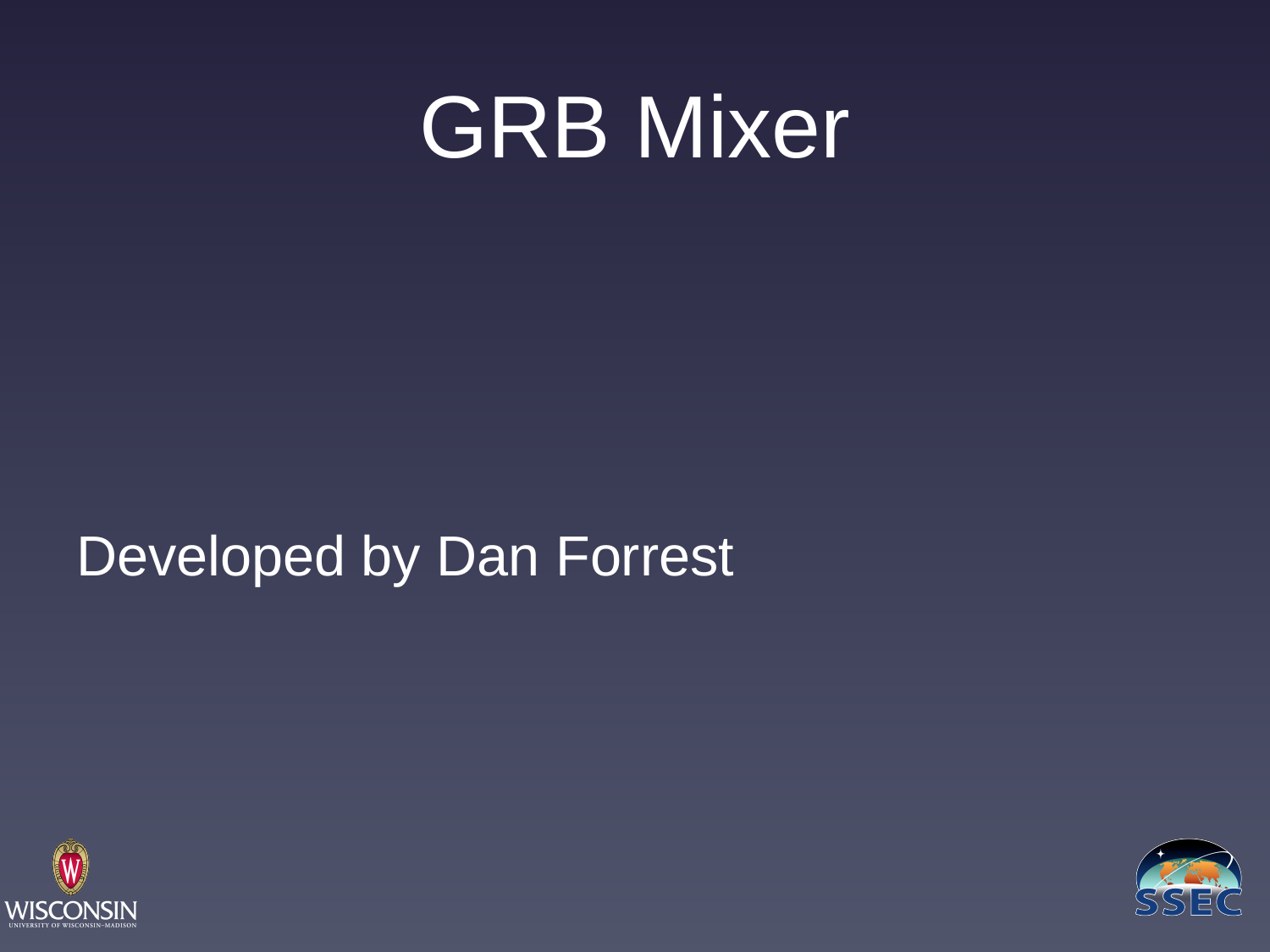

# GRB Mixer
Developed by Dan Forrest